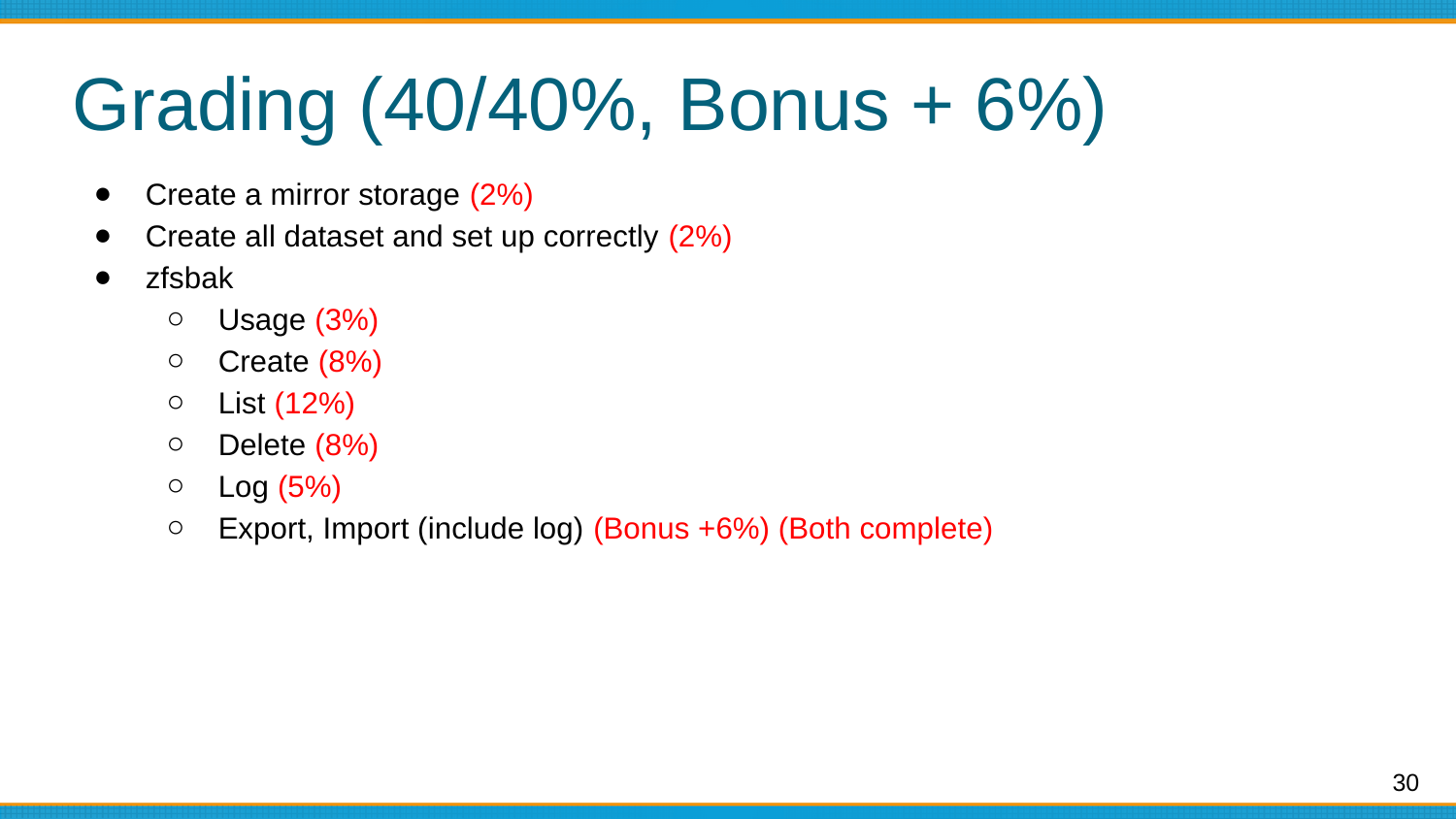

# Grading (40/40%, Bonus + 6%)
Create a mirror storage (2%)
Create all dataset and set up correctly (2%)
zfsbak
Usage (3%)
Create (8%)
List (12%)
Delete (8%)
Log (5%)
Export, Import (include log) (Bonus +6%) (Both complete)

30